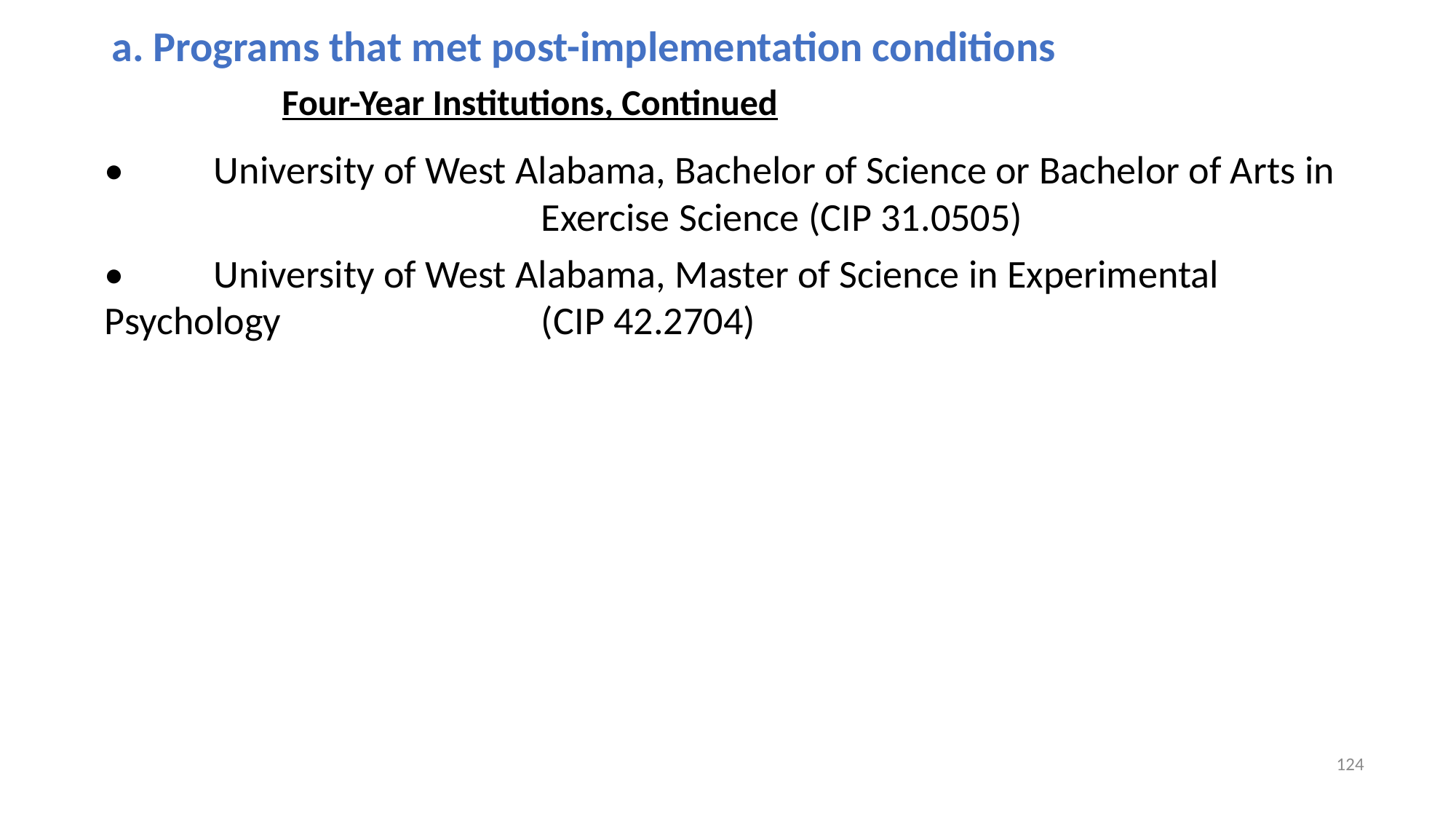

Programs that met post-implementation conditions
		Four-Year Institutions, Continued

•	University of West Alabama, Bachelor of Science or Bachelor of Arts in 				Exercise Science (CIP 31.0505)
•	University of West Alabama, Master of Science in Experimental Psychology 			(CIP 42.2704)

124